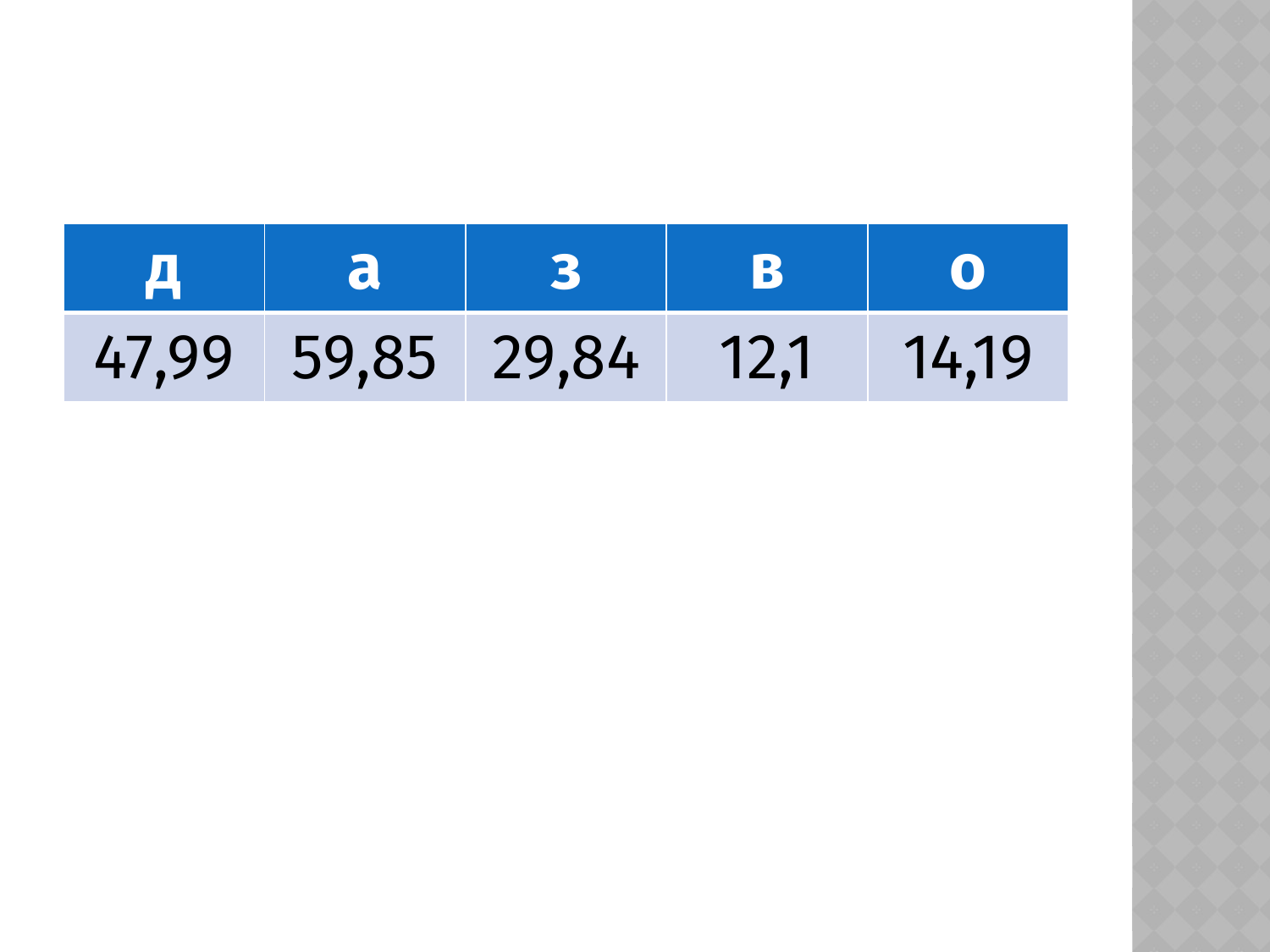

#
| д | а | з | в | о |
| --- | --- | --- | --- | --- |
| 47,99 | 59,85 | 29,84 | 12,1 | 14,19 |